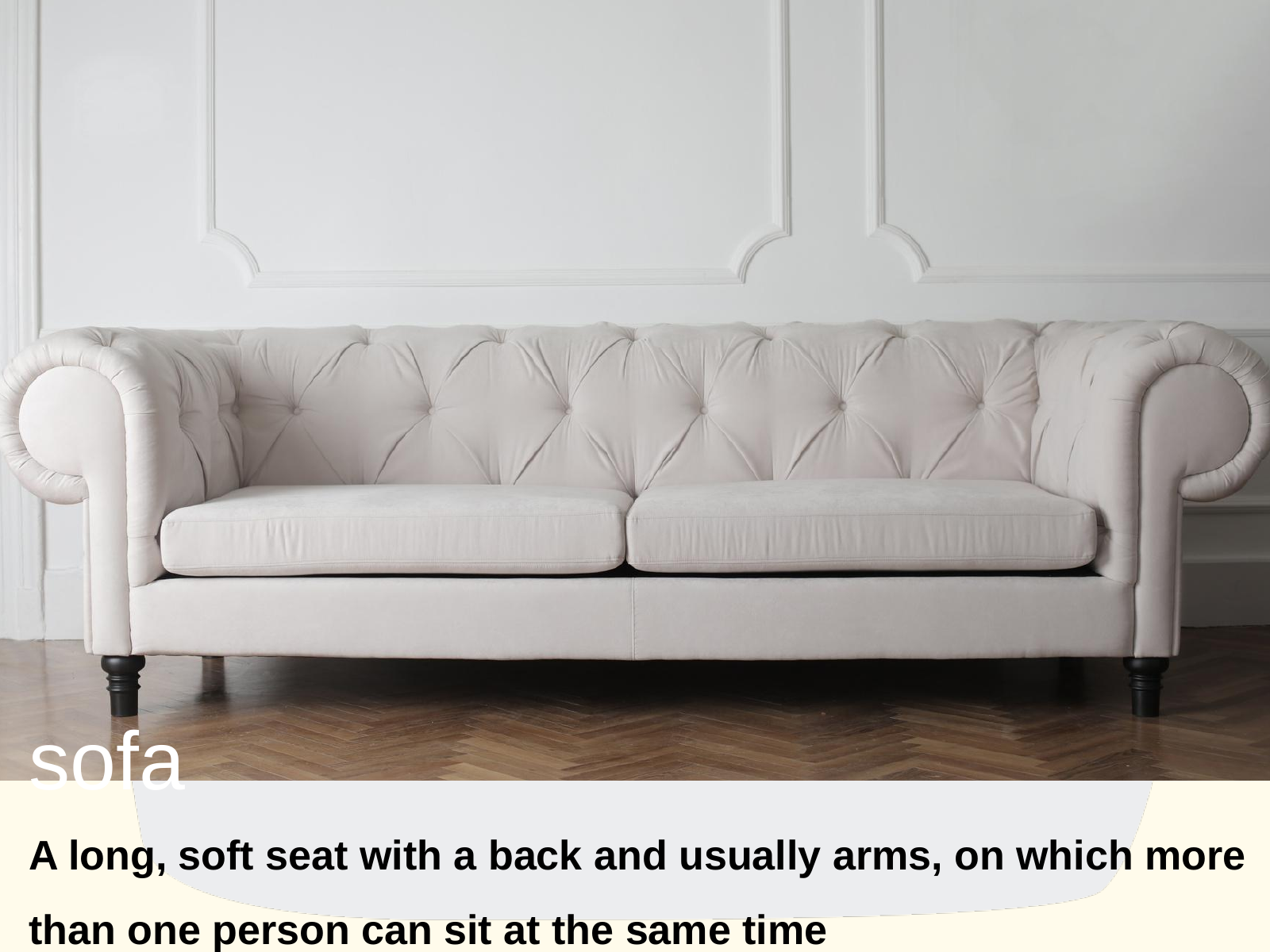

sofa
A long, soft seat with a back and usually arms, on which more than one person can sit at the same time